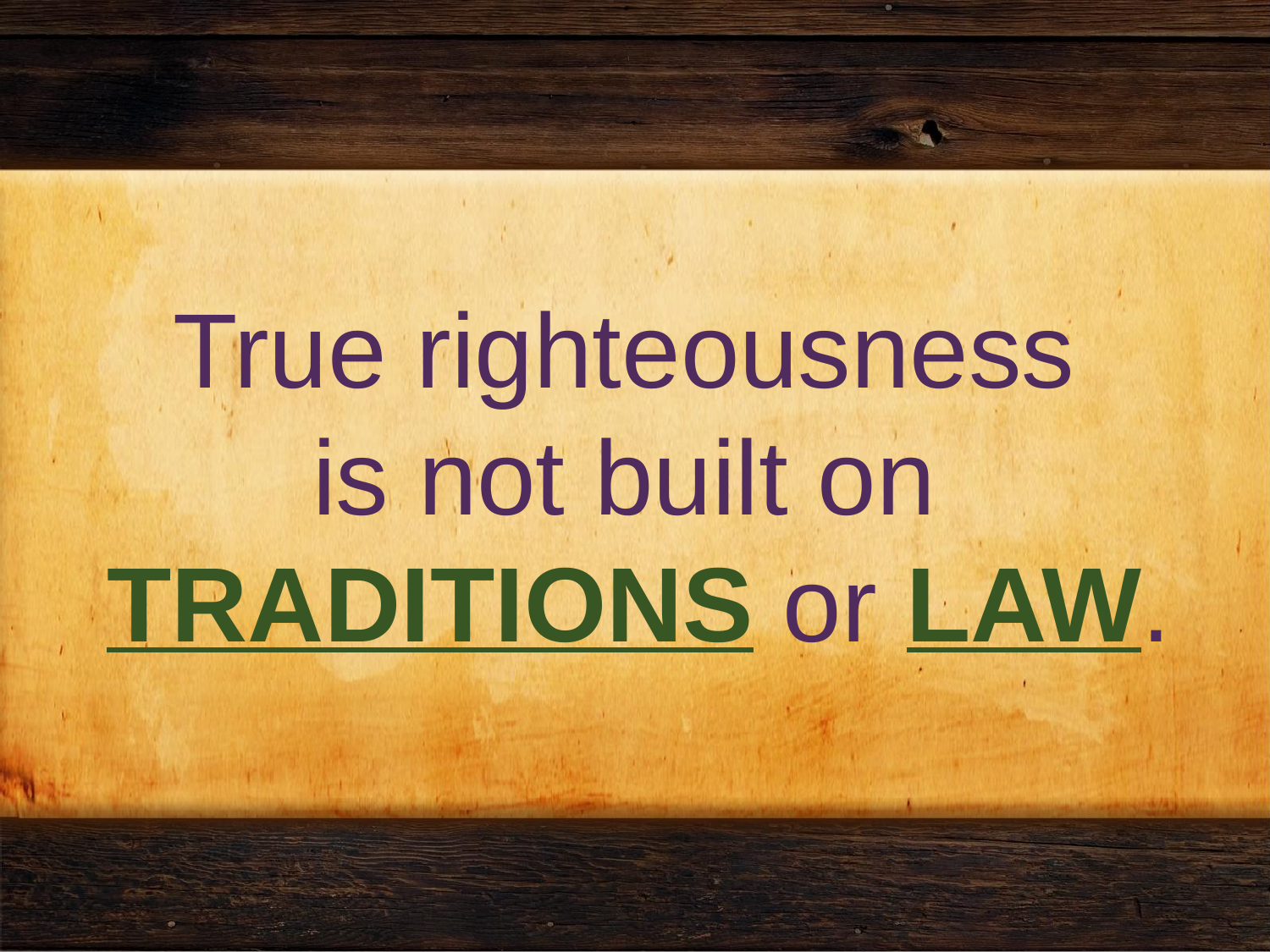

True righteousness
is not built on
TRADITIONS or LAW.